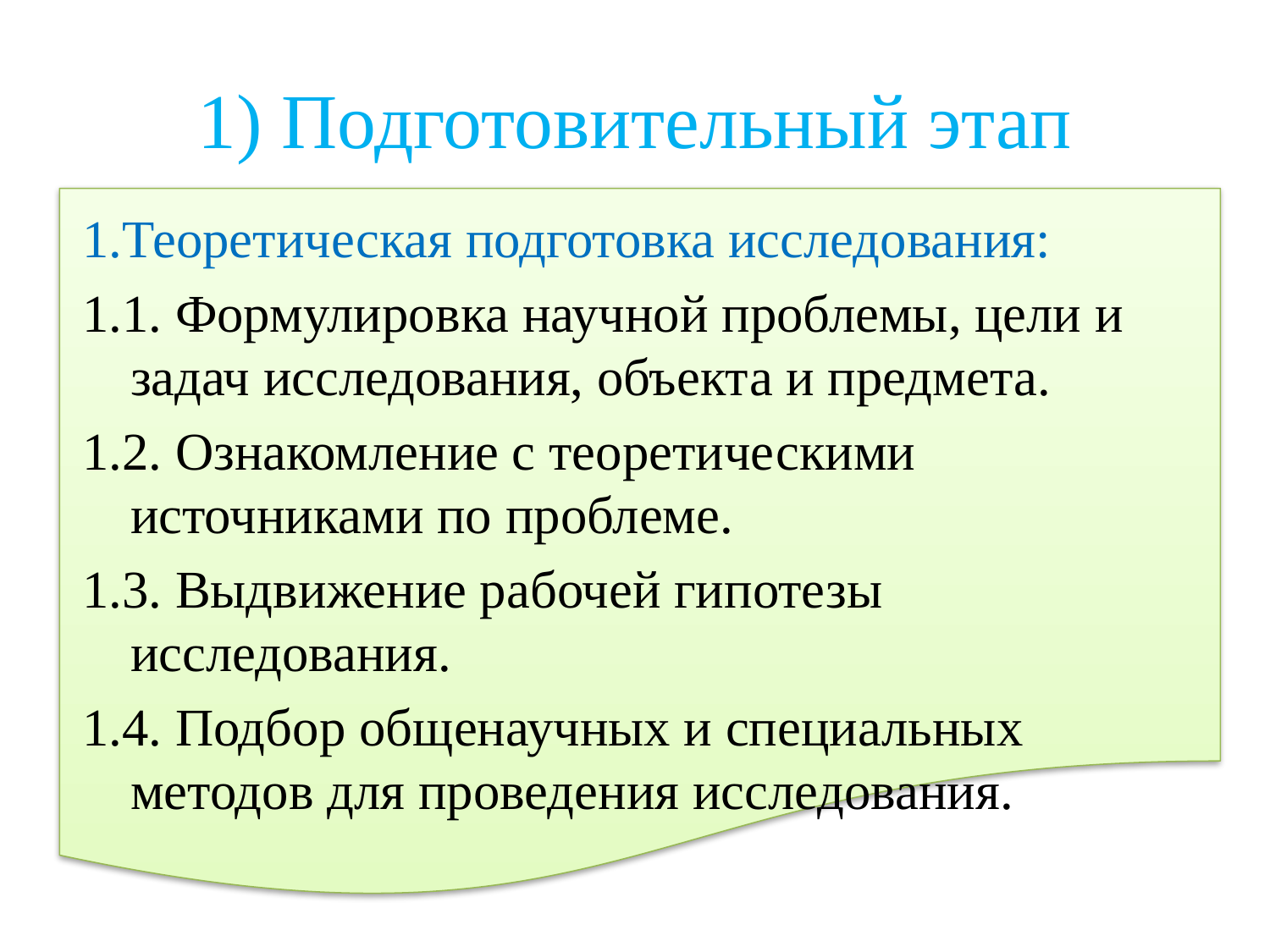

# 1) Подготовительный этап

1.Теоретическая подготовка исследования:
1.1. Формулировка научной проблемы, цели и задач исследования, объекта и предмета.
1.2. Ознакомление с теоретическими источниками по проблеме.
1.3. Выдвижение рабочей гипотезы исследования.
1.4. Подбор общенаучных и специальных методов для проведения исследования.